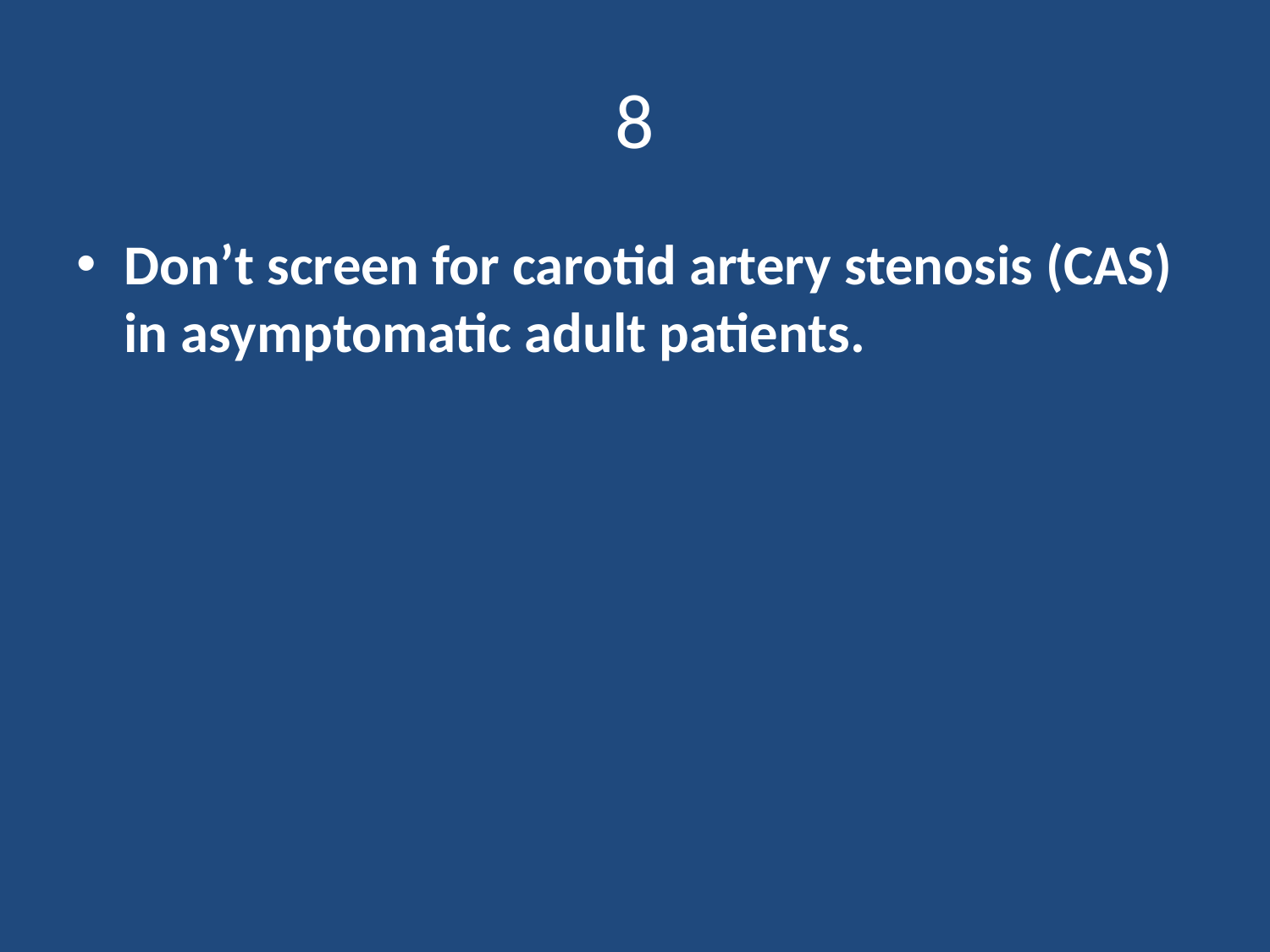

# 8
Don’t screen for carotid artery stenosis (CAS) in asymptomatic adult patients.